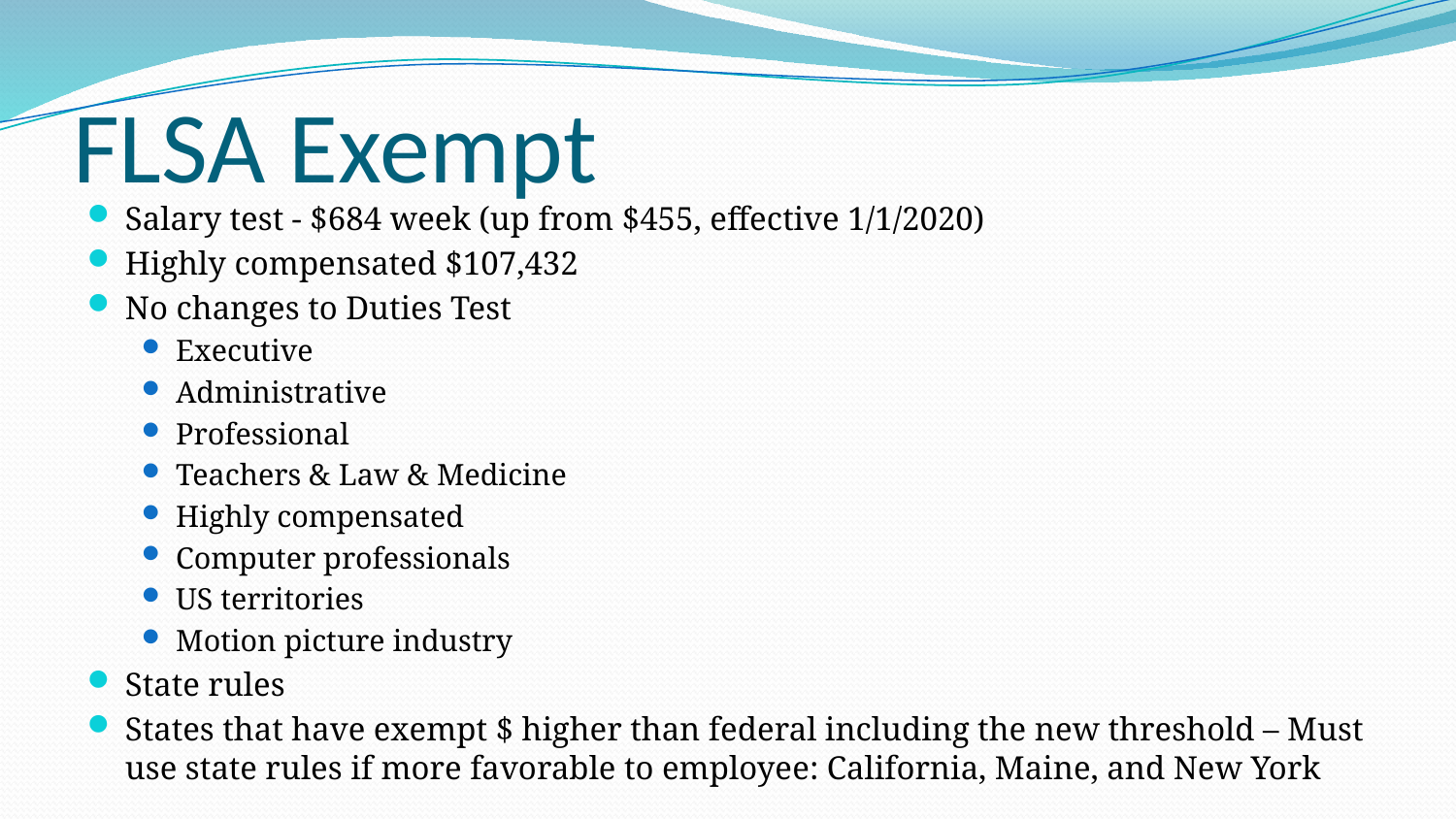

# FLSA Exempt
Salary test - $684 week (up from $455, effective 1/1/2020)
Highly compensated $107,432
No changes to Duties Test
Executive
Administrative
Professional
Teachers & Law & Medicine
Highly compensated
Computer professionals
US territories
Motion picture industry
State rules
States that have exempt $ higher than federal including the new threshold – Must use state rules if more favorable to employee: California, Maine, and New York